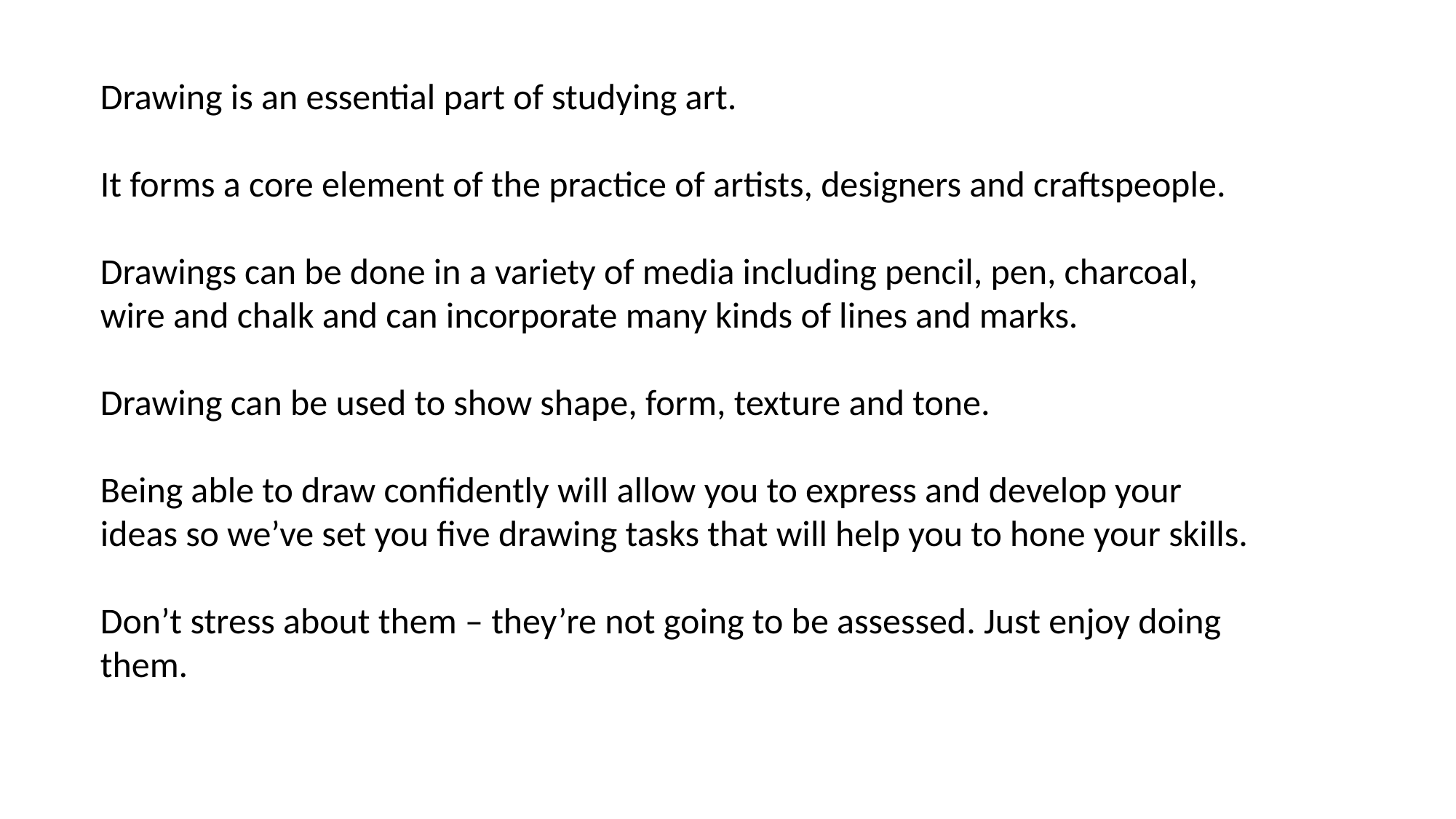

Drawing is an essential part of studying art.

It forms a core element of the practice of artists, designers and craftspeople.

Drawings can be done in a variety of media including pencil, pen, charcoal, wire and chalk and can incorporate many kinds of lines and marks.

Drawing can be used to show shape, form, texture and tone.

Being able to draw confidently will allow you to express and develop your ideas so we’ve set you five drawing tasks that will help you to hone your skills.

Don’t stress about them – they’re not going to be assessed. Just enjoy doing them.